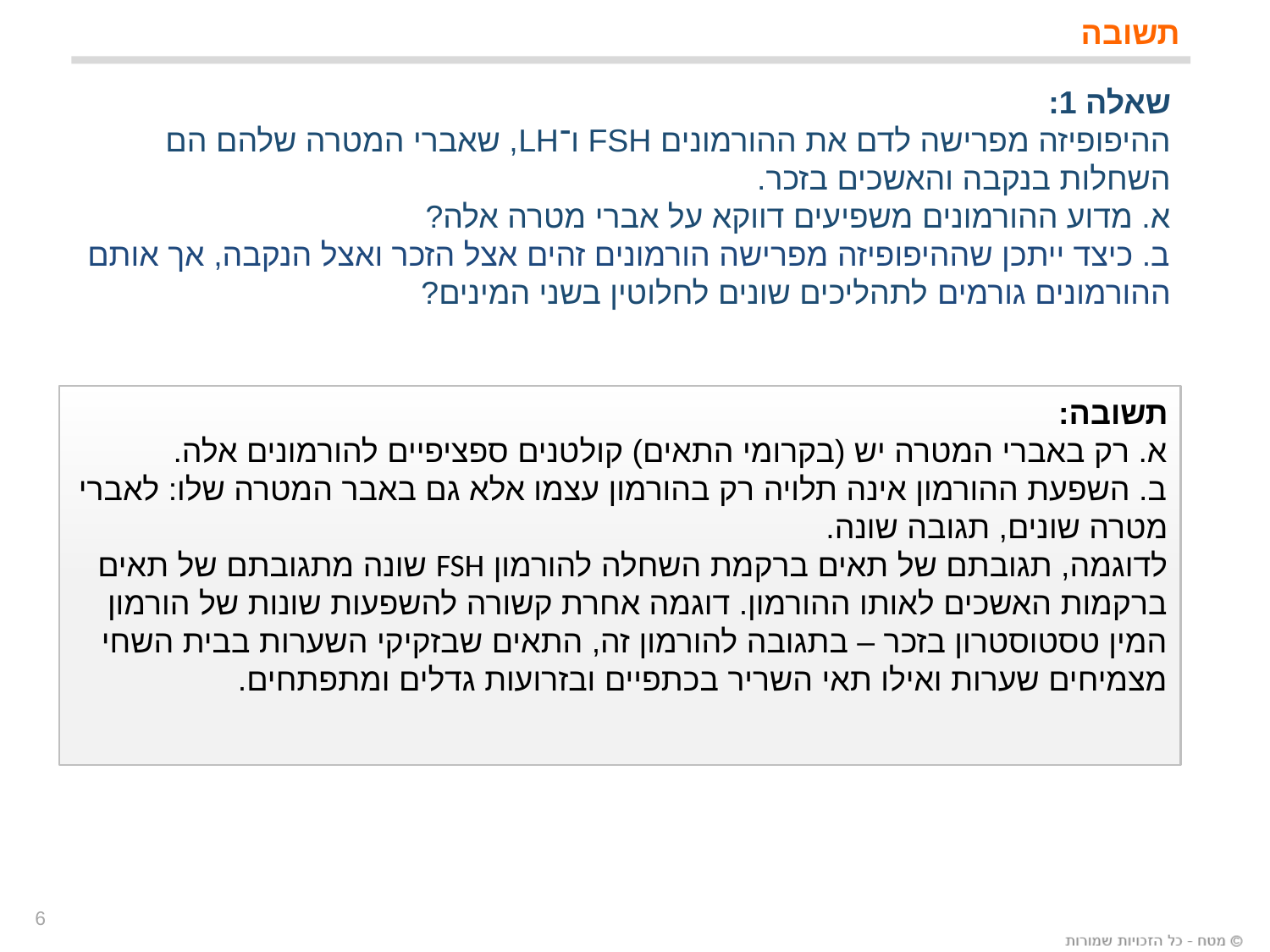

תשובה

שאלה 1:
ההיפופיזה מפרישה לדם את ההורמונים FSH ו־LH, שאברי המטרה שלהם הם השחלות בנקבה והאשכים בזכר.
א. מדוע ההורמונים משפיעים דווקא על אברי מטרה אלה?
ב. כיצד ייתכן שההיפופיזה מפרישה הורמונים זהים אצל הזכר ואצל הנקבה, אך אותם ההורמונים גורמים לתהליכים שונים לחלוטין בשני המינים?
תשובה:
א. רק באברי המטרה יש (בקרומי התאים) קולטנים ספציפיים להורמונים אלה.
ב. השפעת ההורמון אינה תלויה רק בהורמון עצמו אלא גם באבר המטרה שלו: לאברי מטרה שונים, תגובה שונה.
לדוגמה, תגובתם של תאים ברקמת השחלה להורמון FSH שונה מתגובתם של תאים ברקמות האשכים לאותו ההורמון. דוגמה אחרת קשורה להשפעות שונות של הורמון המין טסטוסטרון בזכר – בתגובה להורמון זה, התאים שבזקיקי השערות בבית השחי מצמיחים שערות ואילו תאי השריר בכתפיים ובזרועות גדלים ומתפתחים.

6